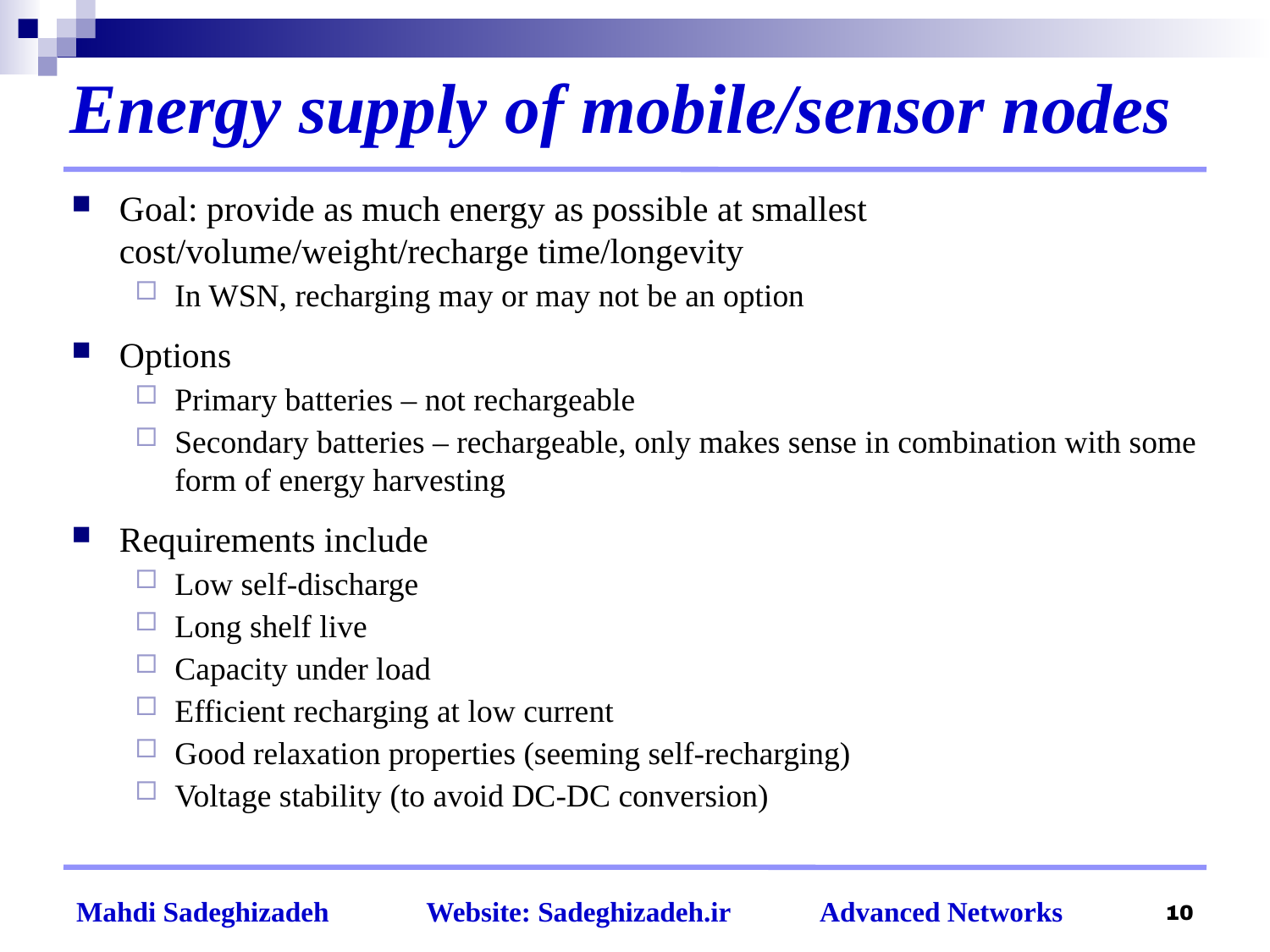

# Energy supply of mobile/sensor nodes
Goal: provide as much energy as possible at smallest cost/volume/weight/recharge time/longevity
In WSN, recharging may or may not be an option

Options
Primary batteries – not rechargeable
Secondary batteries – rechargeable, only makes sense in combination with some form of energy harvesting

Requirements include
Low self-discharge
Long shelf live
Capacity under load
Efficient recharging at low current
Good relaxation properties (seeming self-recharging)
Voltage stability (to avoid DC-DC conversion)
10
Mahdi Sadeghizadeh              Website: Sadeghizadeh.ir             Advanced Networks